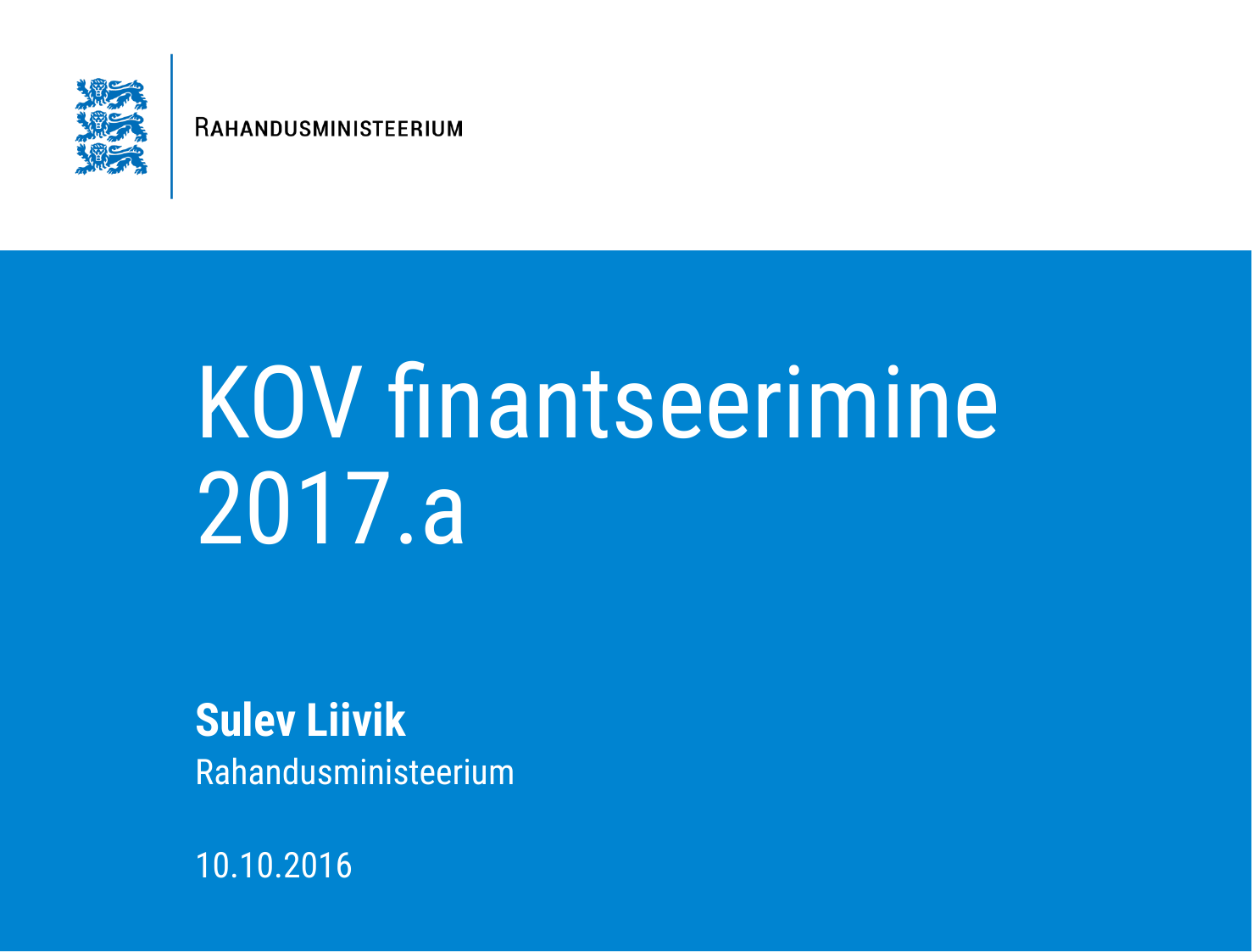

# KOV finantseerimine 2017.a

Sulev Liivik
Rahandusministeerium

10.10.2016